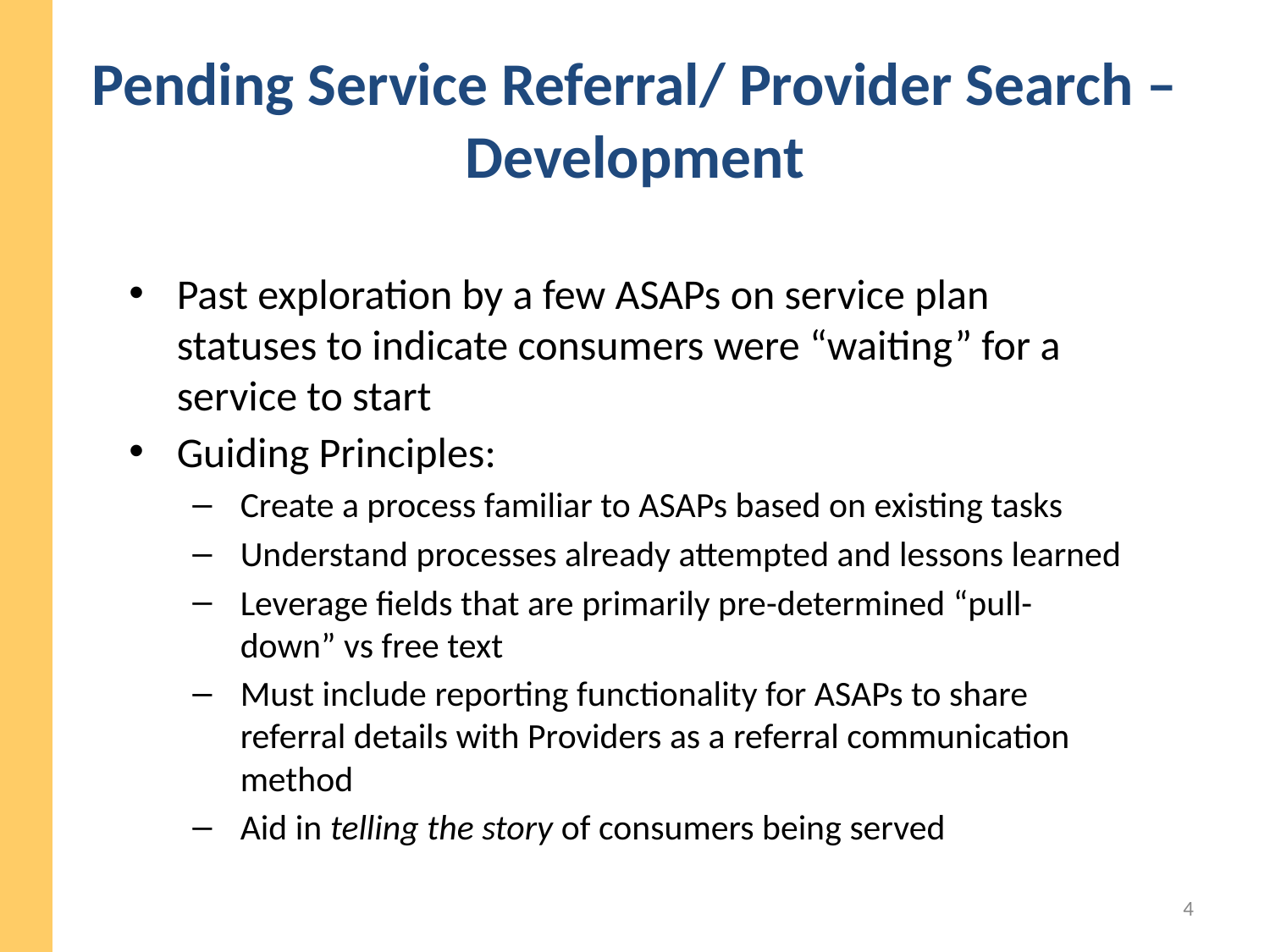

# Pending Service Referral/ Provider Search – Development
Past exploration by a few ASAPs on service plan statuses to indicate consumers were “waiting” for a service to start
Guiding Principles:
Create a process familiar to ASAPs based on existing tasks
Understand processes already attempted and lessons learned
Leverage fields that are primarily pre-determined “pull-down” vs free text
Must include reporting functionality for ASAPs to share referral details with Providers as a referral communication method
Aid in telling the story of consumers being served

4